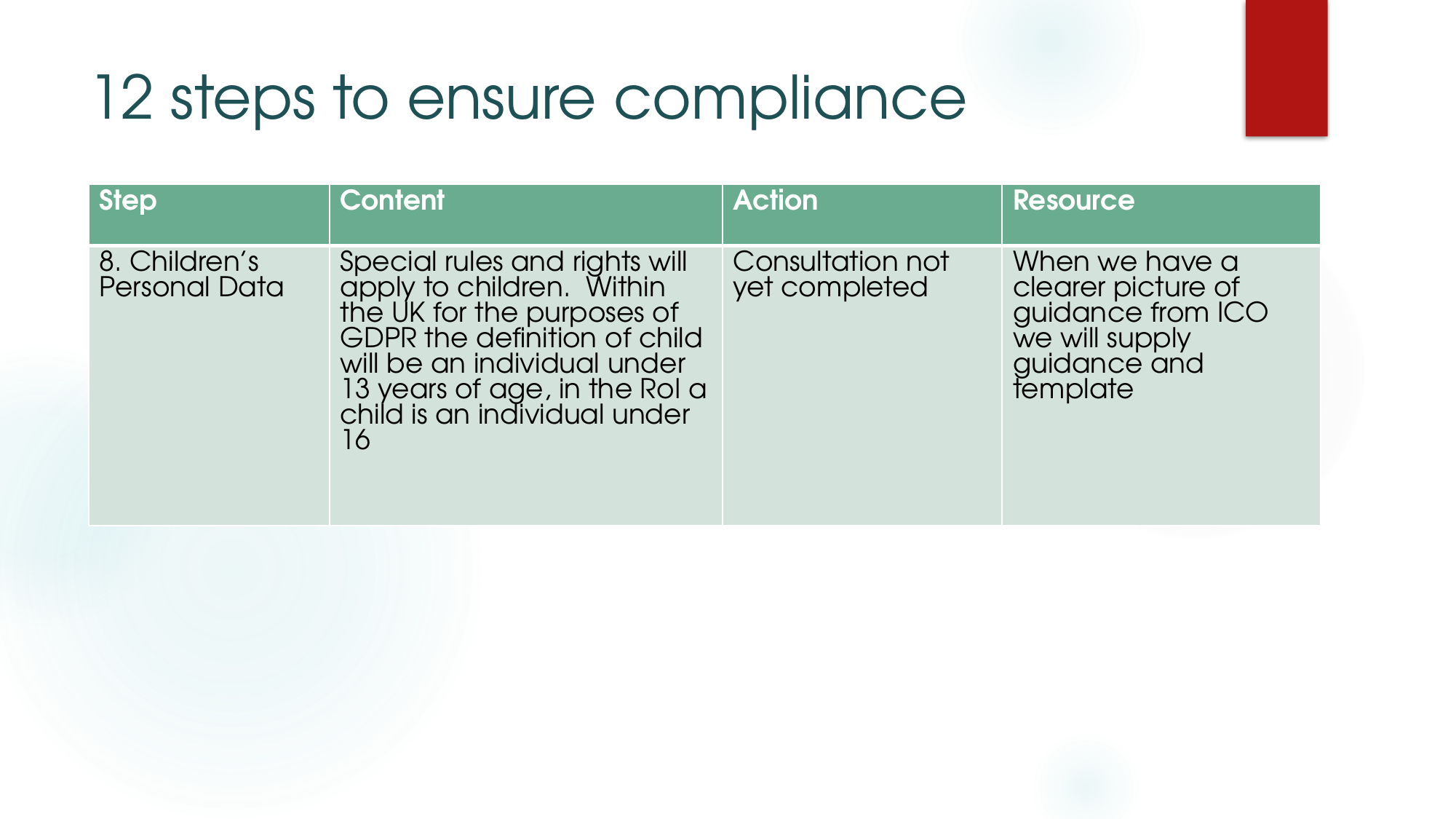

# 12 steps to ensure compliance
| Step | Content | Action | Resource |
| --- | --- | --- | --- |
| 8. Children’s Personal Data | Special rules and rights will apply to children. Within the UK for the purposes of GDPR the definition of child will be an individual under 13 years of age, in the RoI a child is an individual under 16 | Consultation not yet completed | When we have a clearer picture of guidance from ICO we will supply guidance and template |